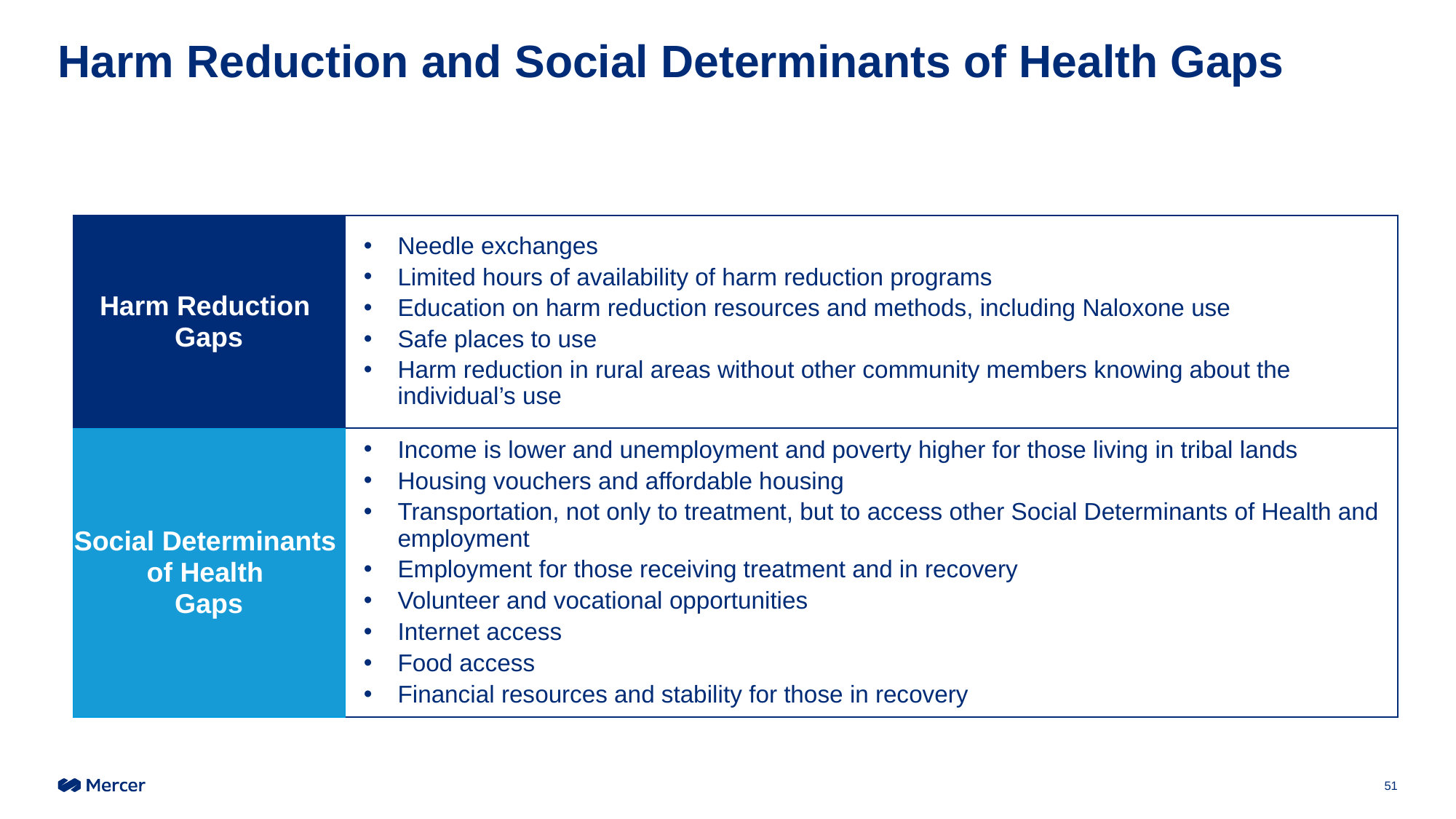

# Harm Reduction and Social Determinants of Health Gaps
Harm Reduction
Gaps
Needle exchanges
Limited hours of availability of harm reduction programs
Education on harm reduction resources and methods, including Naloxone use
Safe places to use
Harm reduction in rural areas without other community members knowing about the individual’s use
Income is lower and unemployment and poverty higher for those living in tribal lands
Housing vouchers and affordable housing
Transportation, not only to treatment, but to access other Social Determinants of Health and employment
Employment for those receiving treatment and in recovery
Volunteer and vocational opportunities
Internet access
Food access
Financial resources and stability for those in recovery
Social Determinants
of Health
Gaps
51